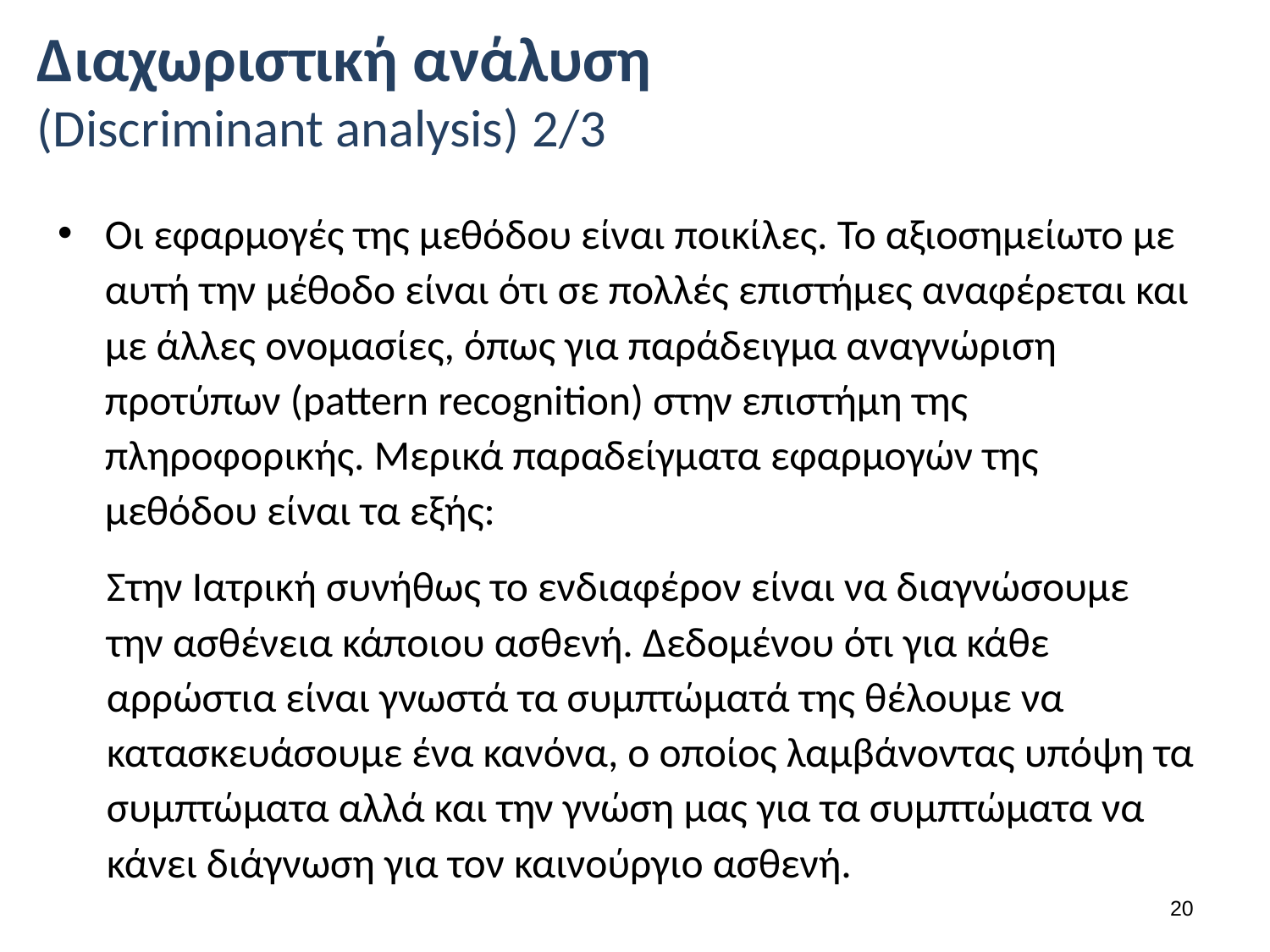

# Διαχωριστική ανάλυση (Discriminant analysis) 2/3
Οι εφαρμογές της μεθόδου είναι ποικίλες. Το αξιοσημείωτο με αυτή την μέθοδο είναι ότι σε πολλές επιστήμες αναφέρεται και με άλλες ονομασίες, όπως για παράδειγμα αναγνώριση προτύπων (pattern recognition) στην επιστήμη της πληροφορικής. Μερικά παραδείγματα εφαρμογών της μεθόδου είναι τα εξής:
Στην Ιατρική συνήθως το ενδιαφέρον είναι να διαγνώσουμε την ασθένεια κάποιου ασθενή. Δεδομένου ότι για κάθε αρρώστια είναι γνωστά τα συμπτώματά της θέλουμε να κατασκευάσουμε ένα κανόνα, ο οποίος λαμβάνοντας υπόψη τα συμπτώματα αλλά και την γνώση μας για τα συμπτώματα να κάνει διάγνωση για τον καινούργιο ασθενή.
20